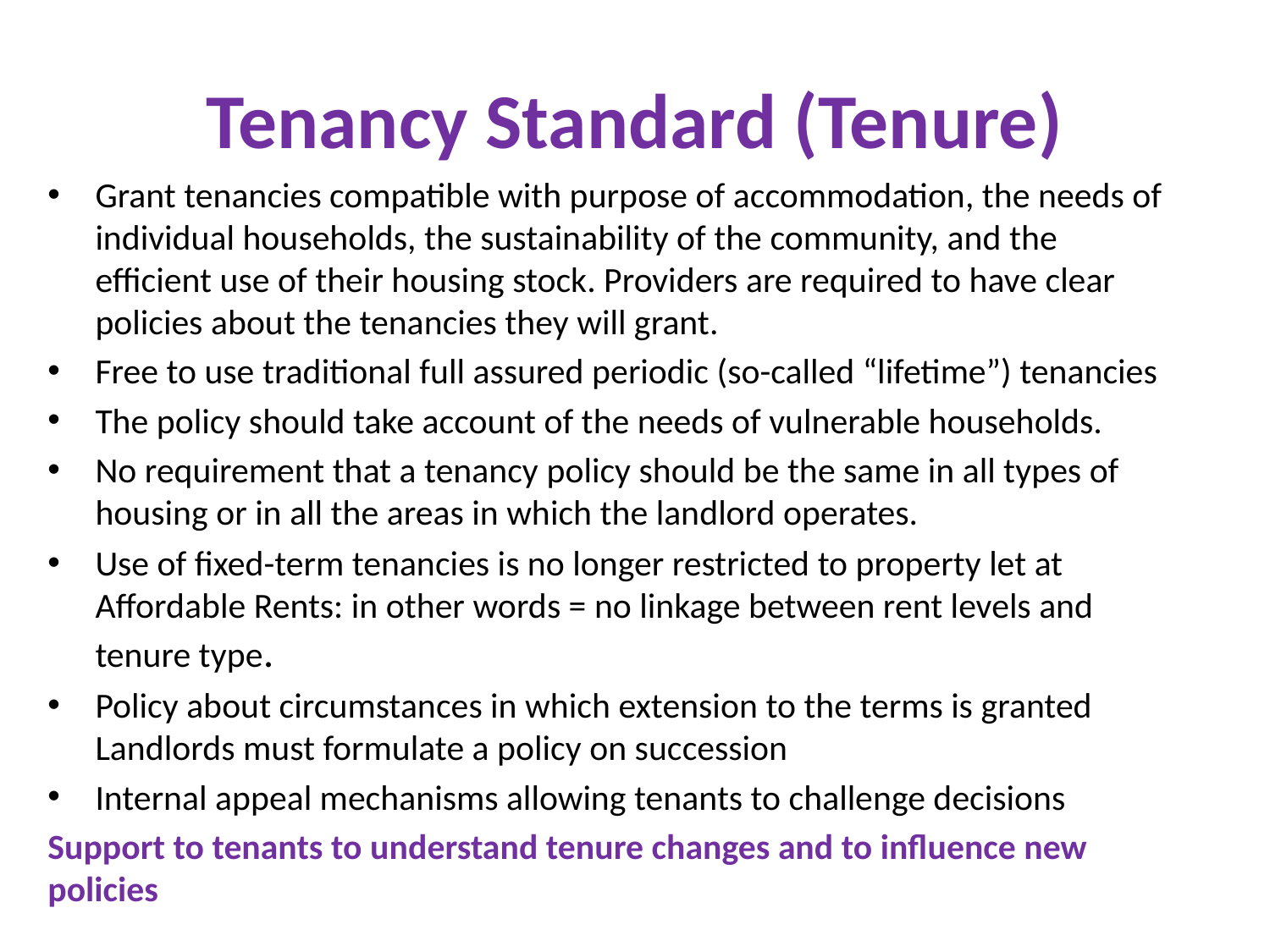

# Tenancy Standard (Tenure)
Grant tenancies compatible with purpose of accommodation, the needs of individual households, the sustainability of the community, and the efficient use of their housing stock. Providers are required to have clear policies about the tenancies they will grant.
Free to use traditional full assured periodic (so-called “lifetime”) tenancies
The policy should take account of the needs of vulnerable households.
No requirement that a tenancy policy should be the same in all types of housing or in all the areas in which the landlord operates.
Use of fixed-term tenancies is no longer restricted to property let at Affordable Rents: in other words = no linkage between rent levels and tenure type.
Policy about circumstances in which extension to the terms is granted Landlords must formulate a policy on succession
Internal appeal mechanisms allowing tenants to challenge decisions
Support to tenants to understand tenure changes and to influence new policies